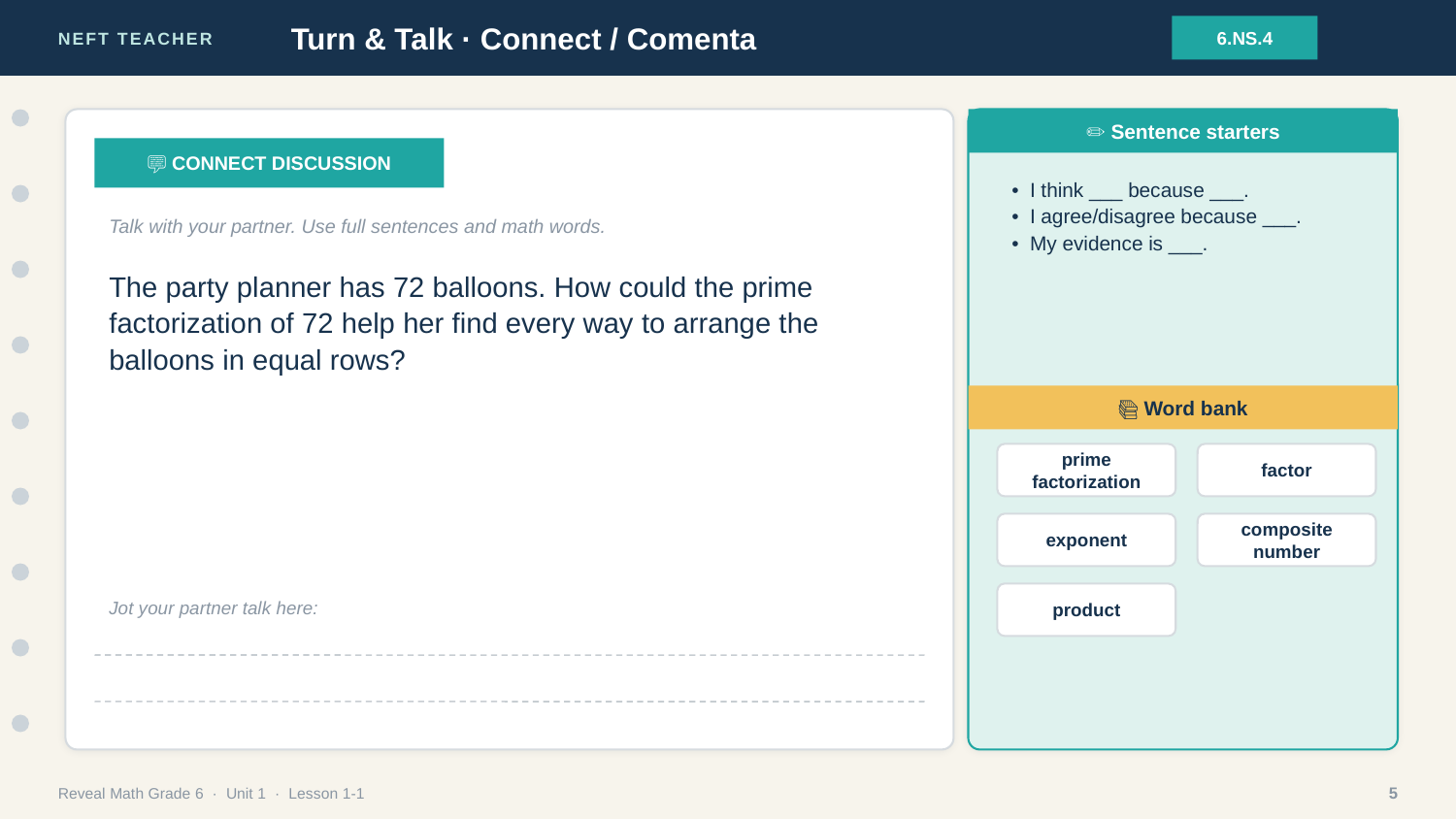

NEFT TEACHER
Turn & Talk · Connect / Comenta
6.NS.4

✏️ Sentence starters
💬 CONNECT DISCUSSION
•  I think ___ because ___.
•  I agree/disagree because ___.
•  My evidence is ___.

Talk with your partner. Use full sentences and math words.
The party planner has 72 balloons. How could the prime factorization of 72 help her find every way to arrange the balloons in equal rows?

📚 Word bank

prime factorization
factor

exponent
composite number

product
Jot your partner talk here:

Reveal Math Grade 6  ·  Unit 1  ·  Lesson 1-1
5